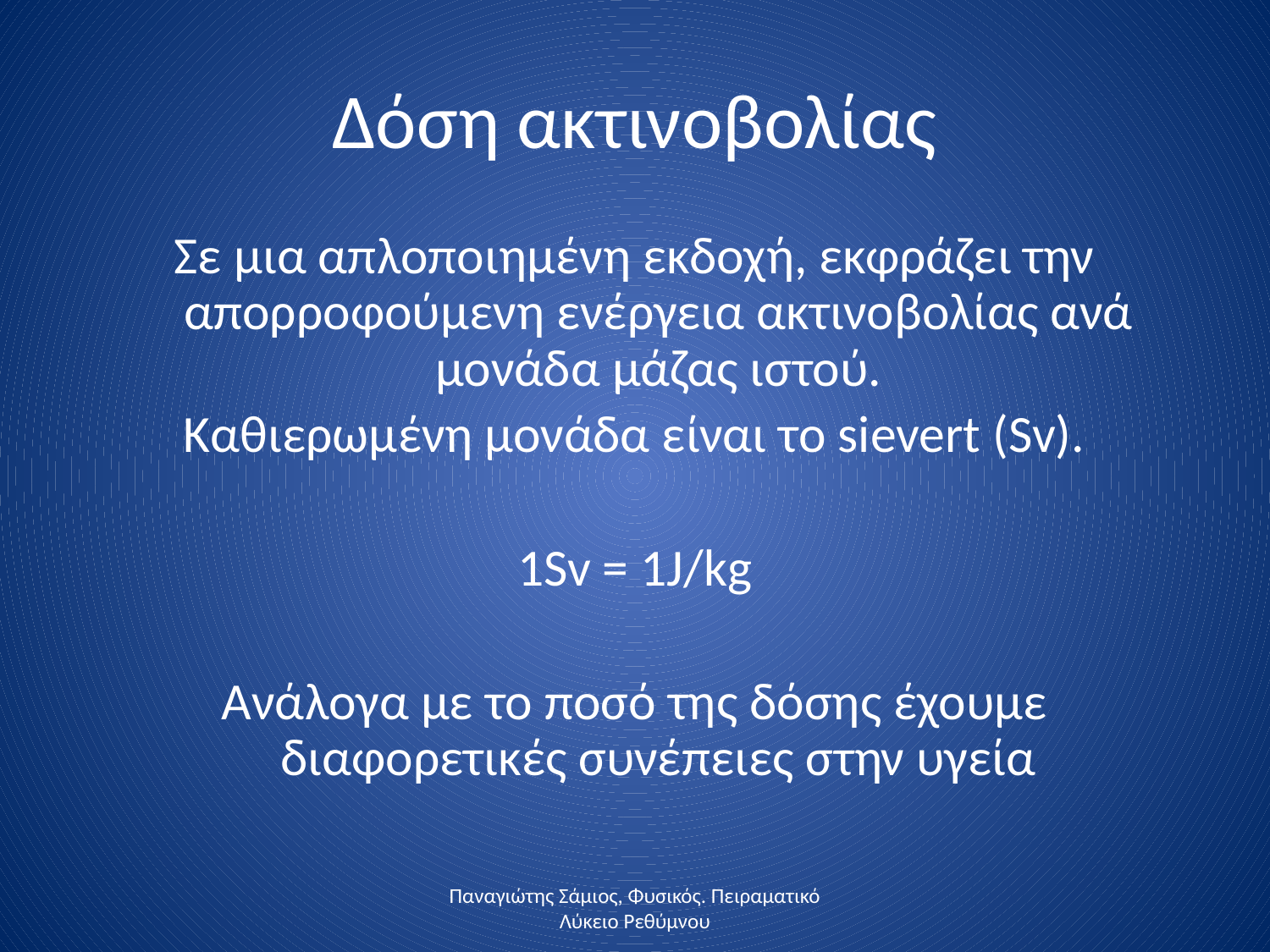

# Δόση ακτινοβολίας
Σε μια απλοποιημένη εκδοχή, εκφράζει την απορροφούμενη ενέργεια ακτινοβολίας ανά μονάδα μάζας ιστού.
Καθιερωμένη μονάδα είναι το sievert (Sv).

1Sv = 1J/kg

Ανάλογα με το ποσό της δόσης έχουμε διαφορετικές συνέπειες στην υγεία
Παναγιώτης Σάμιος, Φυσικός. Πειραματικό Λύκειο Ρεθύμνου